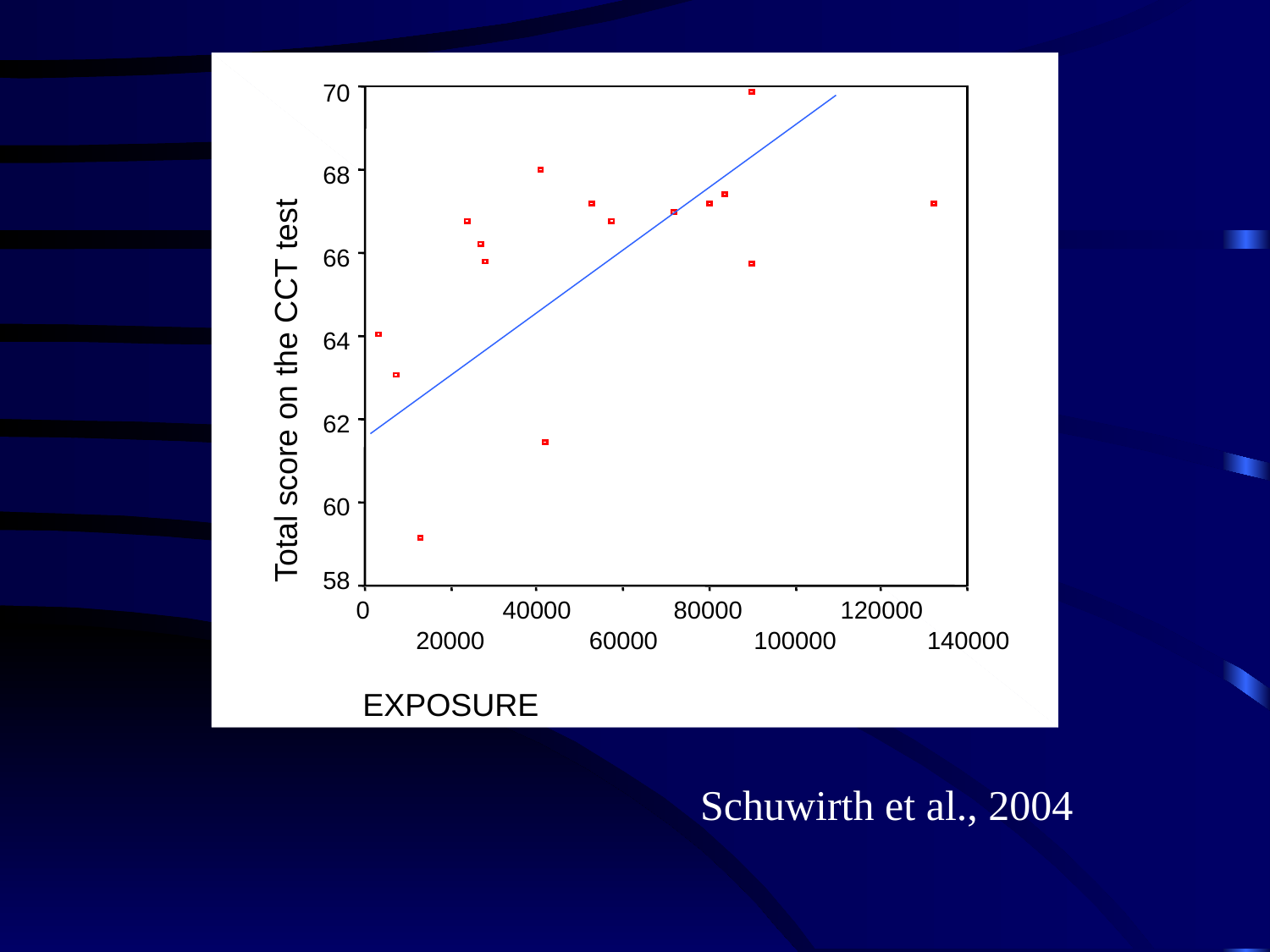

70

68

66

64

Total score on the CCT test
62

60

58

0
40000
80000
120000
20000
60000
100000
140000
EXPOSURE

Schuwirth et al., 2004